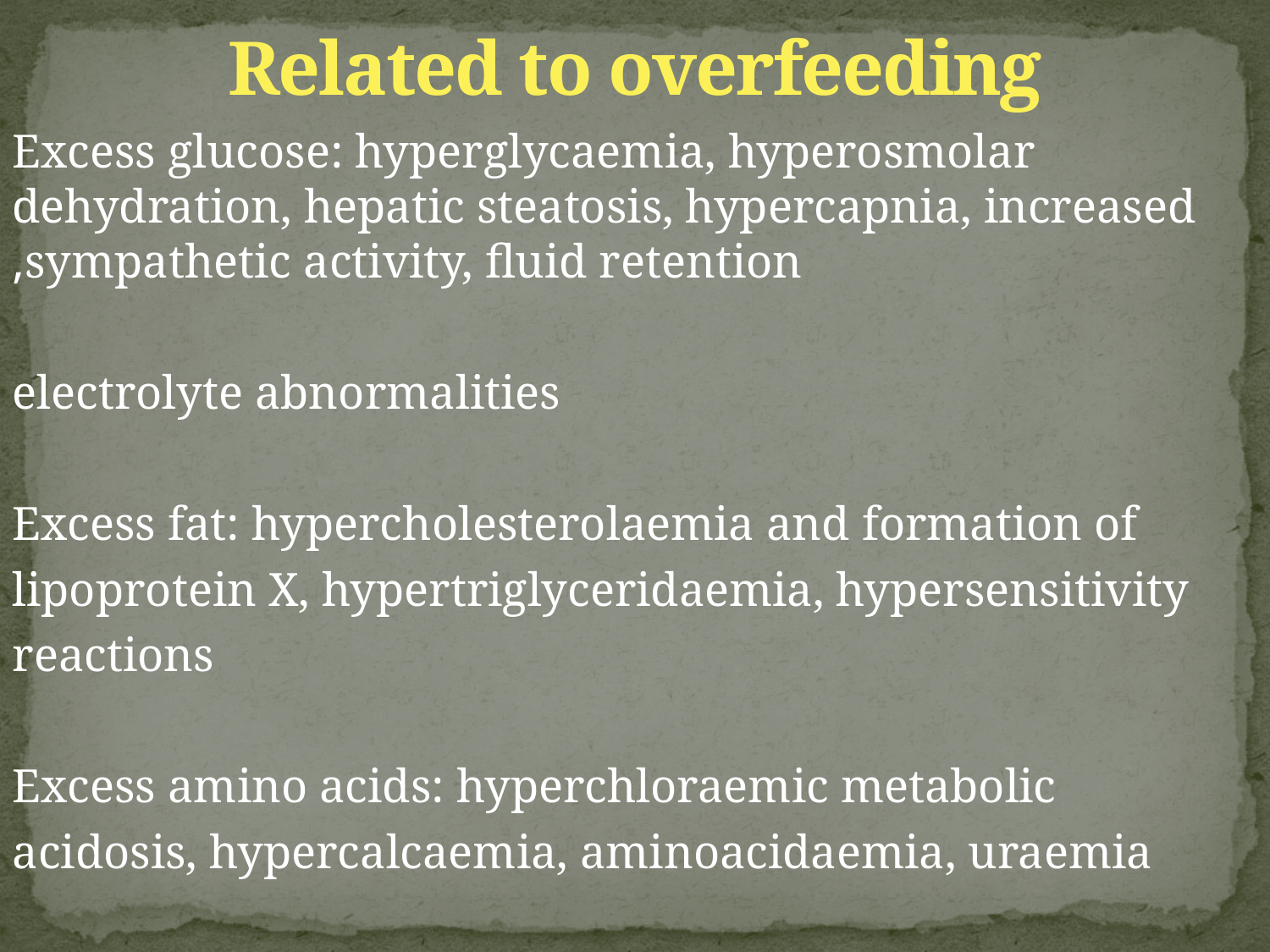

# Related to overfeeding
Excess glucose: hyperglycaemia, hyperosmolar dehydration, hepatic steatosis, hypercapnia, increased sympathetic activity, fluid retention,

electrolyte abnormalities

Excess fat: hypercholesterolaemia and formation of
lipoprotein X, hypertriglyceridaemia, hypersensitivity
reactions

Excess amino acids: hyperchloraemic metabolic
acidosis, hypercalcaemia, aminoacidaemia, uraemia